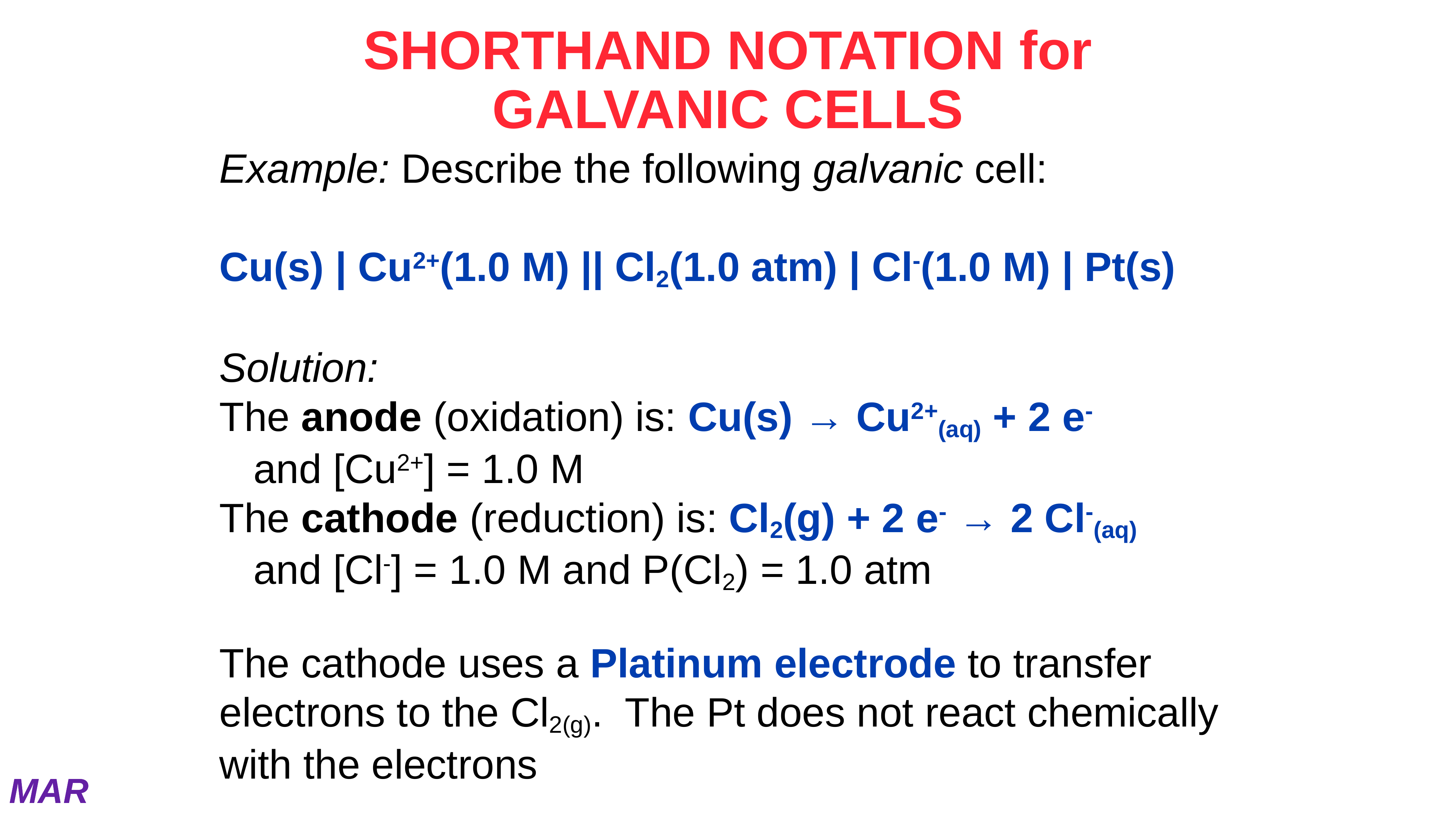

# SHORTHAND NOTATION for GALVANIC CELLS
Example: Describe the following galvanic cell:

Cu(s) | Cu2+(1.0 M) || Cl2(1.0 atm) | Cl-(1.0 M) | Pt(s)

Solution:
The anode (oxidation) is: Cu(s) → Cu2+(aq) + 2 e-
   and [Cu2+] = 1.0 M
The cathode (reduction) is: Cl2(g) + 2 e- → 2 Cl-(aq)
   and [Cl-] = 1.0 M and P(Cl2) = 1.0 atm

The cathode uses a Platinum electrode to transfer    electrons to the Cl2(g).  The Pt does not react chemically with the electrons
MAR